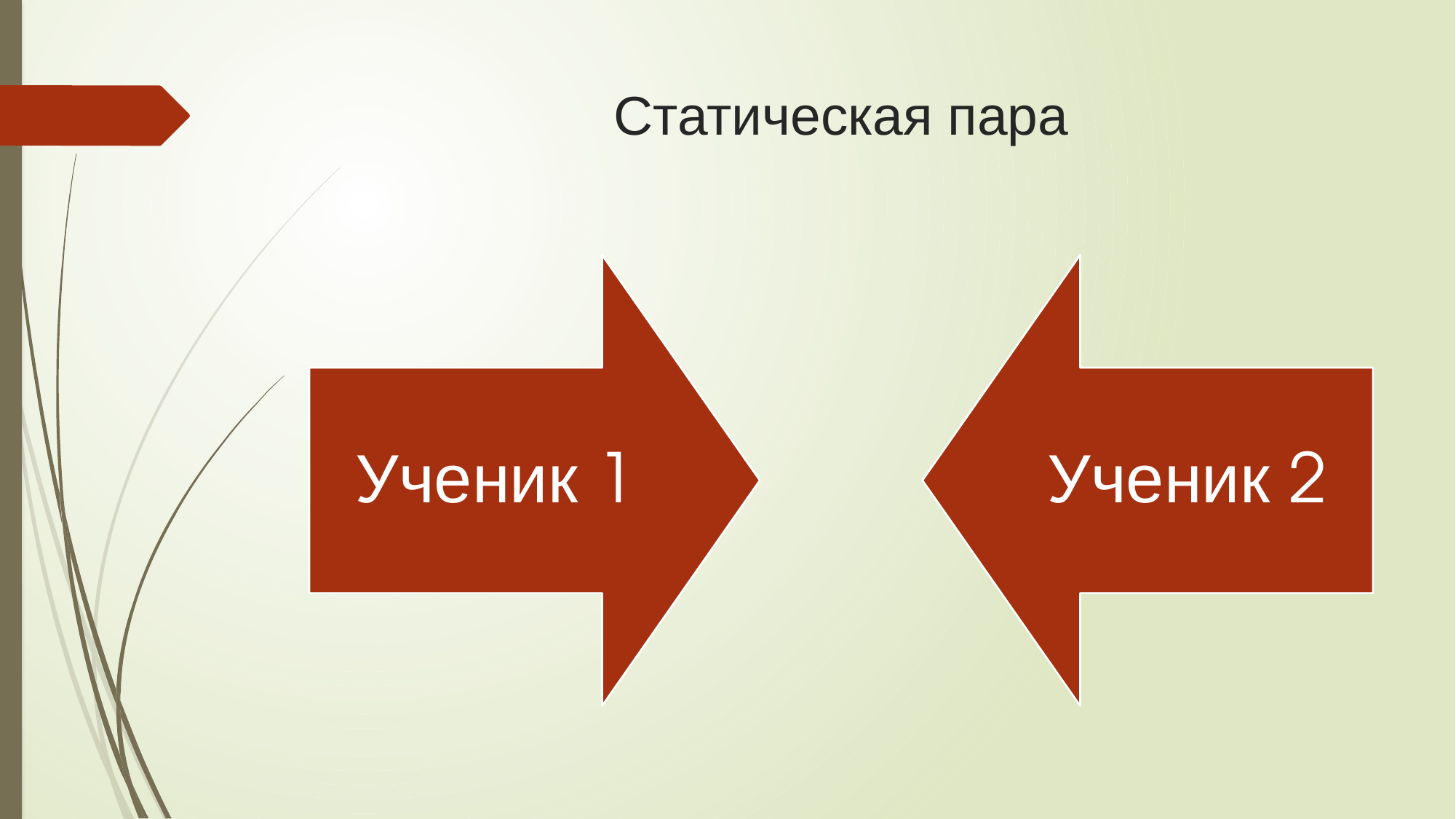

# Статическая пара
Ученик 1
Ученик 2